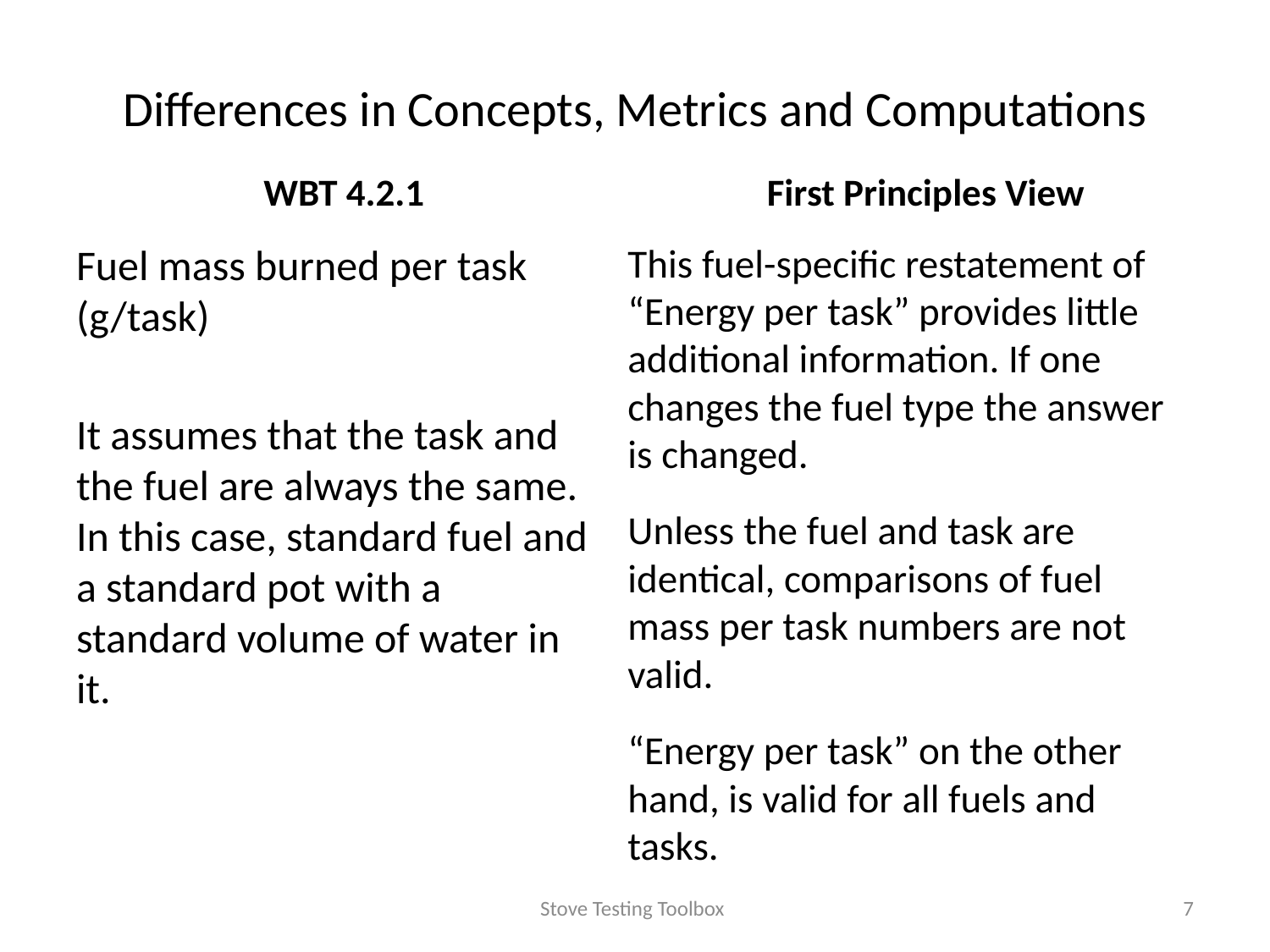

# Differences in Concepts, Metrics and Computations
WBT 4.2.1
First Principles View
Fuel mass burned per task (g/task)

It assumes that the task and the fuel are always the same. In this case, standard fuel and a standard pot with a standard volume of water in it.

This fuel-specific restatement of “Energy per task” provides little additional information. If one changes the fuel type the answer is changed.

Unless the fuel and task are identical, comparisons of fuel mass per task numbers are not valid.

“Energy per task” on the other hand, is valid for all fuels and tasks.

Stove Testing Toolbox
7